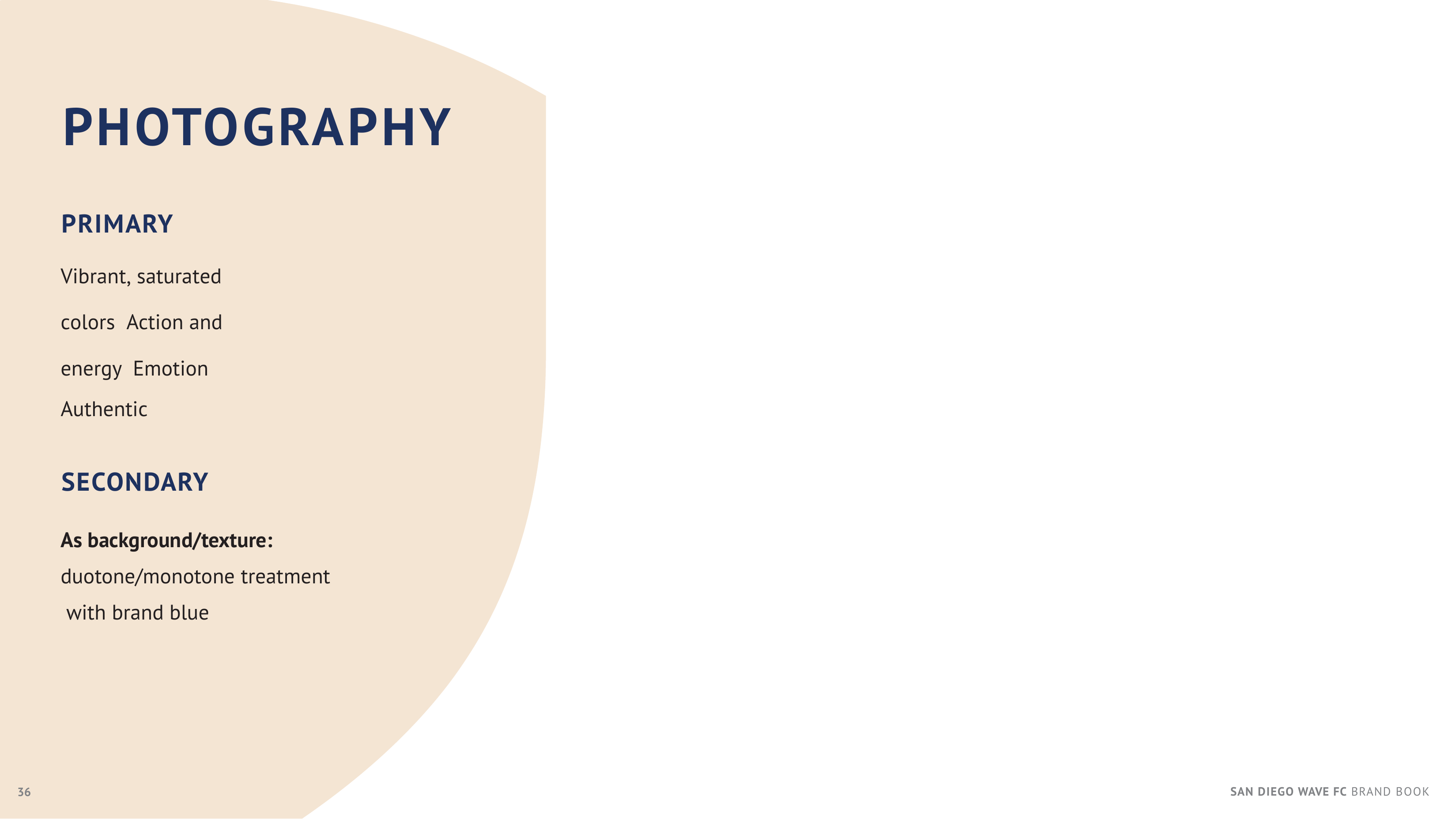

# PHOTOGRAPHY
PRIMARY
Vibrant, saturated colors  Action and energy  Emotion
Authentic

SECONDARY
As background/texture:  duotone/monotone treatment  with brand blue
SAN DIEGO WAVE FC BRAND BOOK
36